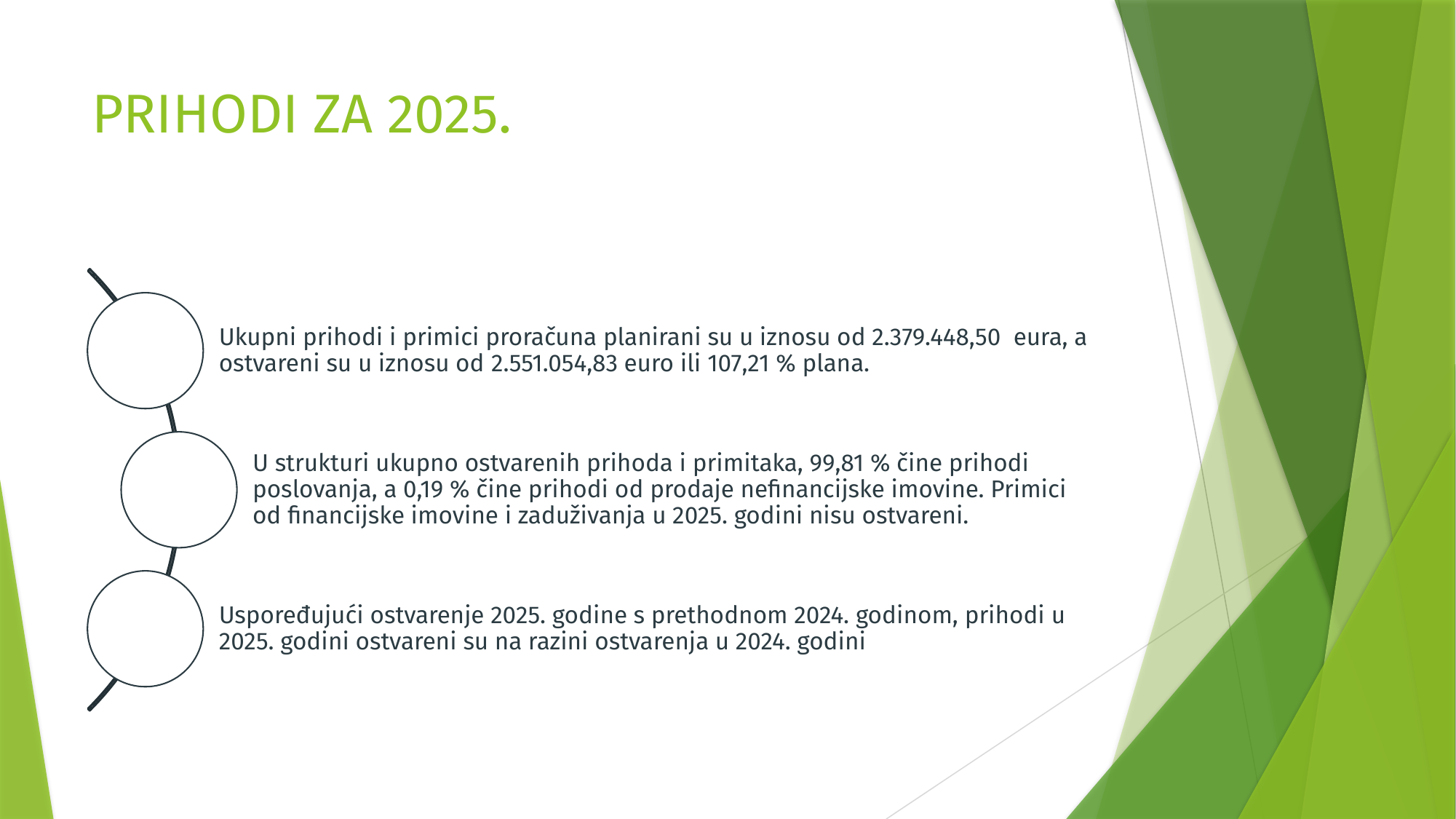

# PRIHODI ZA 2025.
Ukupni prihodi i primici proračuna planirani su u iznosu od 2.379.448,50  eura, a ostvareni su u iznosu od 2.551.054,83 euro ili 107,21 % plana.
U strukturi ukupno ostvarenih prihoda i primitaka, 99,81 % čine prihodi poslovanja, a 0,19 % čine prihodi od prodaje nefinancijske imovine. Primici od financijske imovine i zaduživanja u 2025. godini nisu ostvareni.
Uspoređujući ostvarenje 2025. godine s prethodnom 2024. godinom, prihodi u 2025. godini ostvareni su na razini ostvarenja u 2024. godini